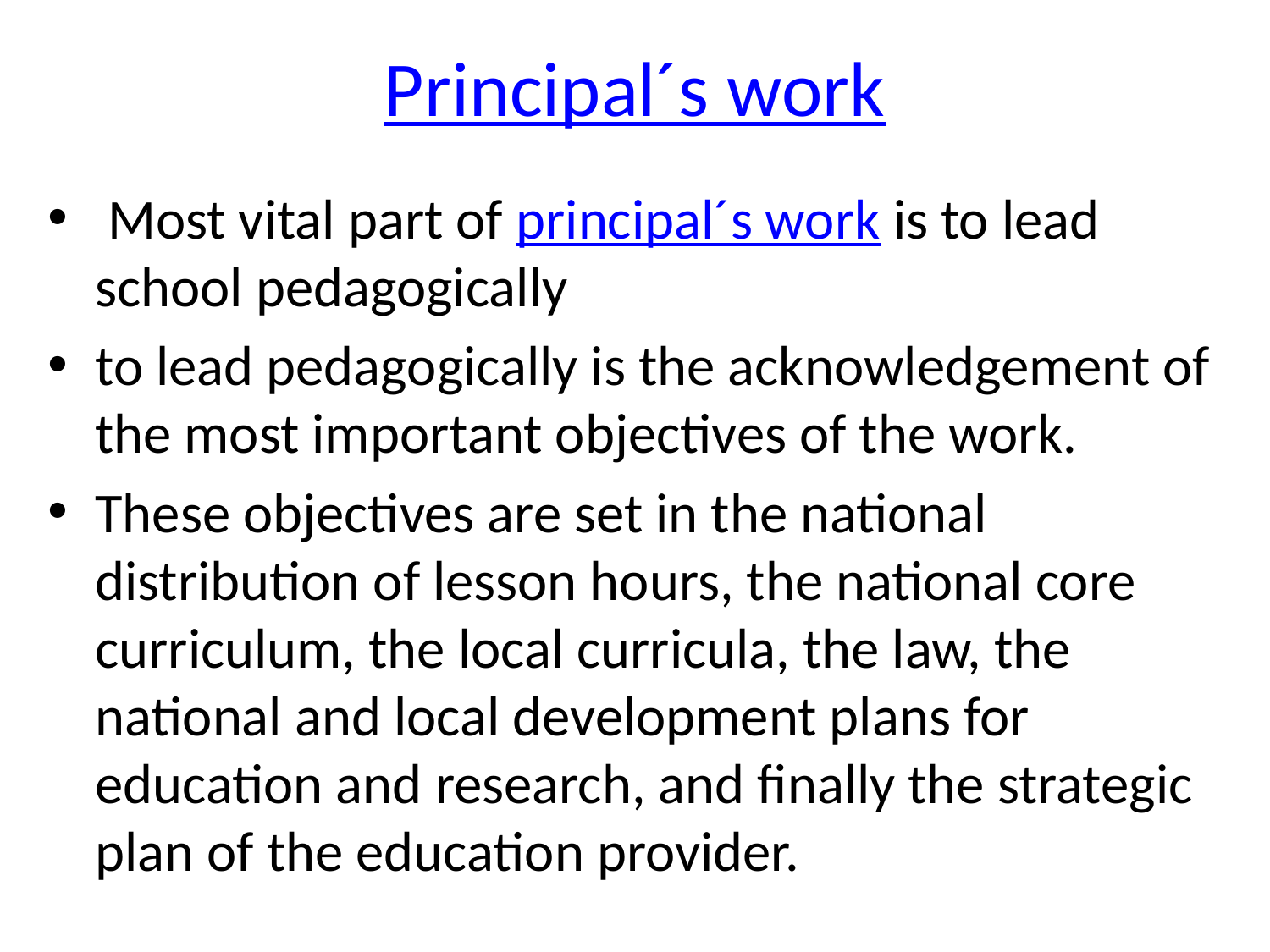

# Principal´s work
 Most vital part of principal´s work is to lead school pedagogically
to lead pedagogically is the acknowledgement of the most important objectives of the work.
These objectives are set in the national distribution of lesson hours, the national core curriculum, the local curricula, the law, the national and local development plans for education and research, and finally the strategic plan of the education provider.